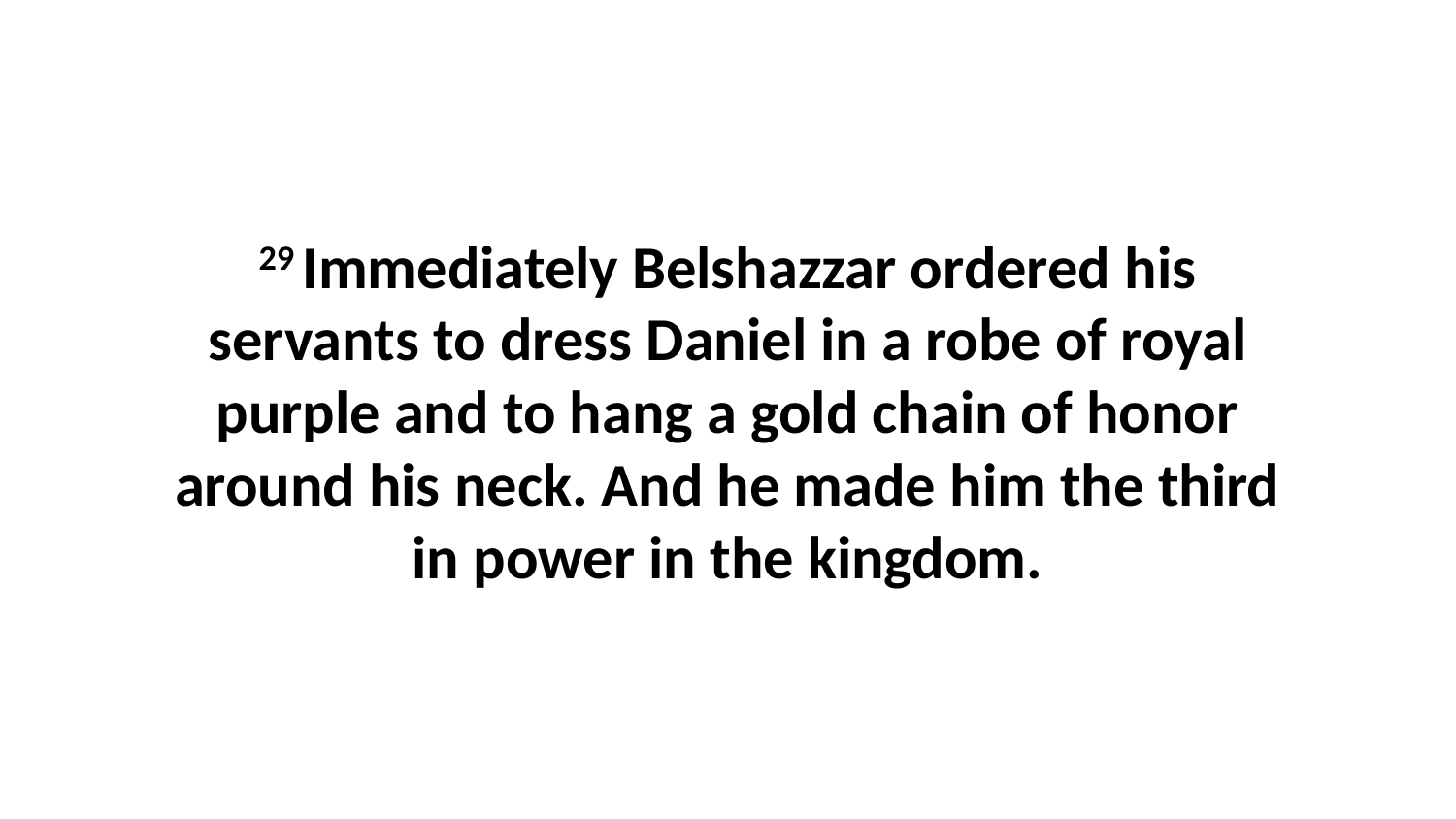

29 Immediately Belshazzar ordered his servants to dress Daniel in a robe of royal purple and to hang a gold chain of honor around his neck. And he made him the third in power in the kingdom.